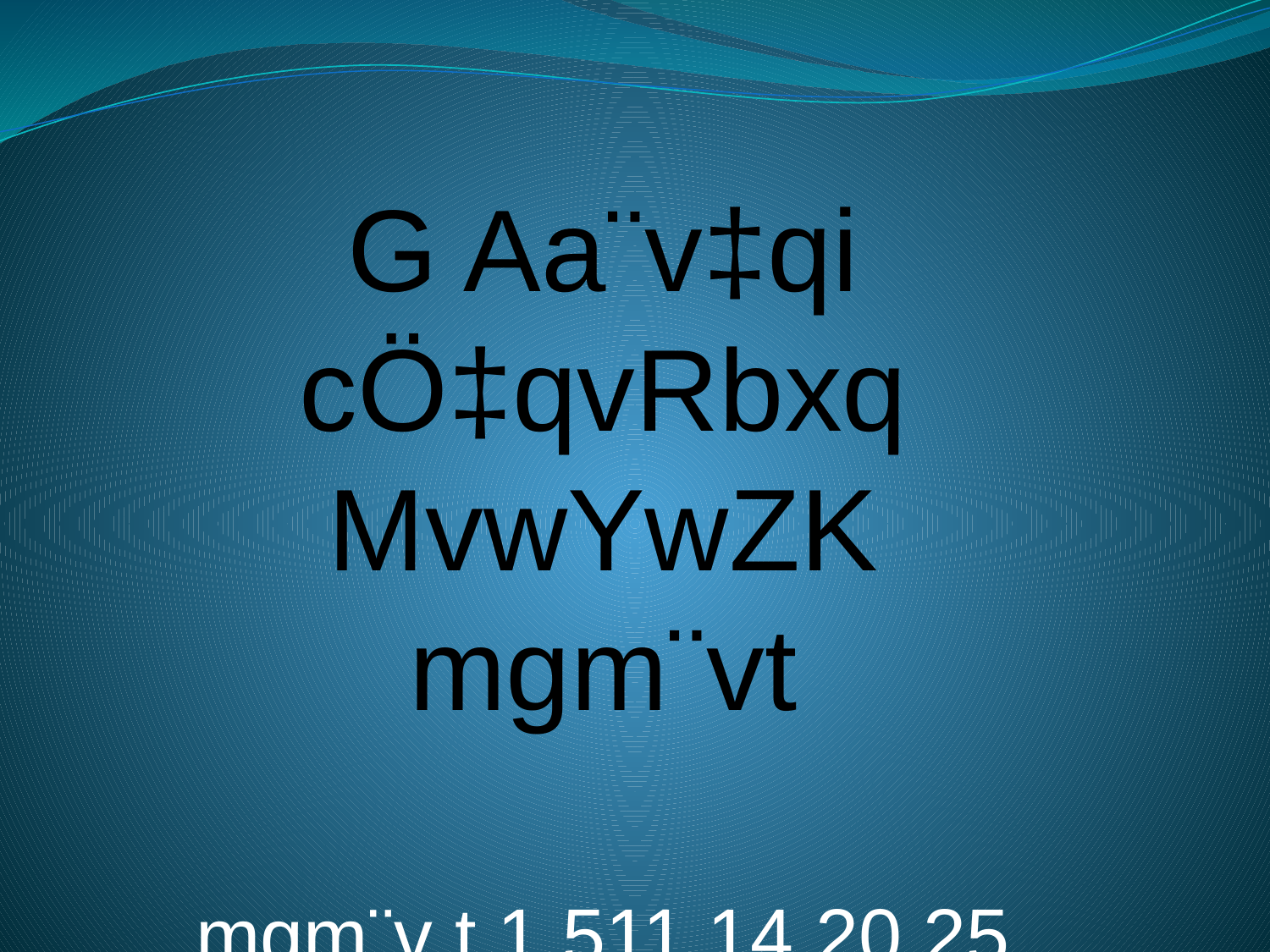

G Aa¨v‡qi cÖ‡qvRbxq MvwYwZK mgm¨vt

mgm¨v t 1,511,14,20,25 I
         mKj †evW© - 2015

#